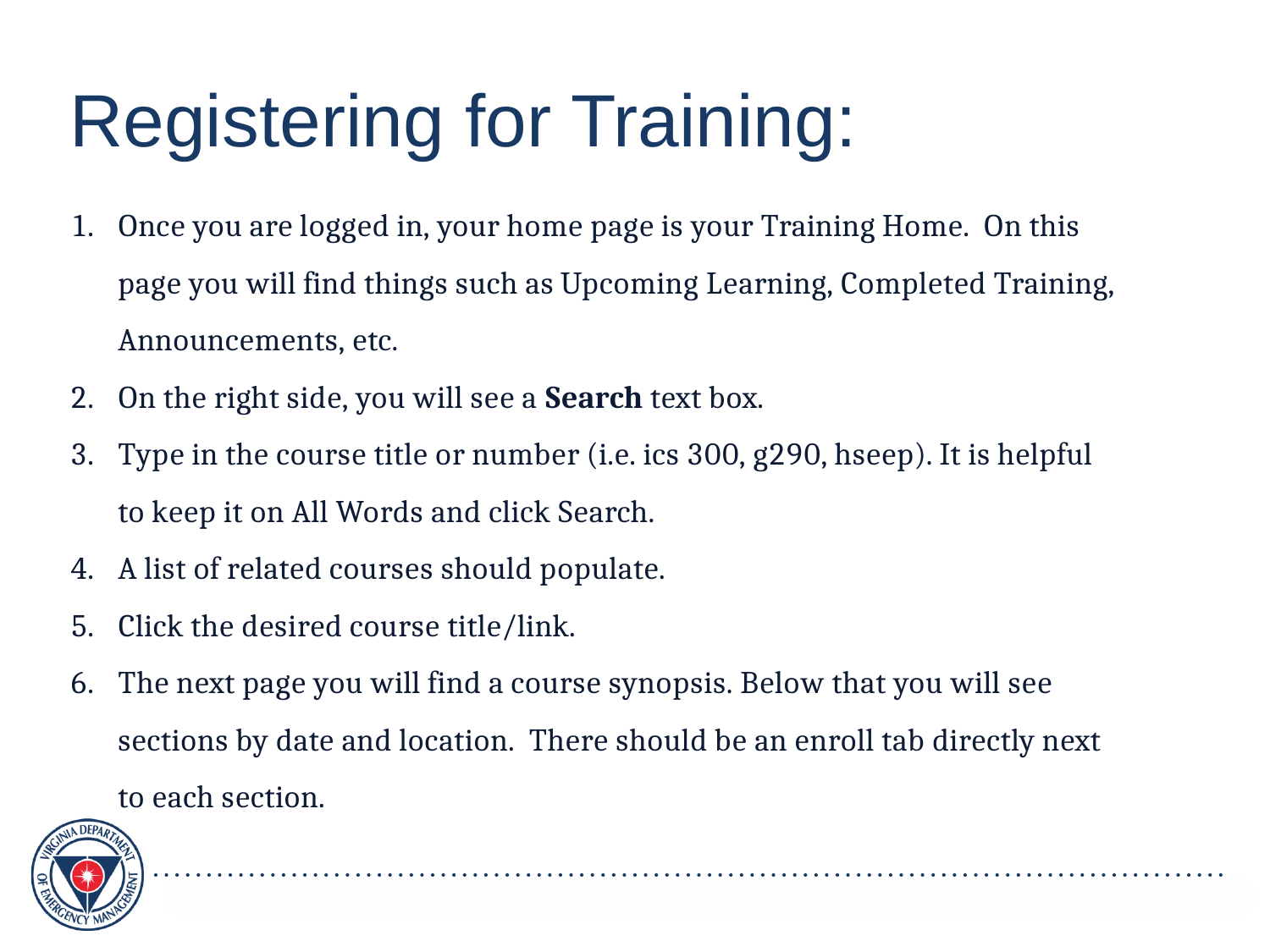

# Registering for Training:
Once you are logged in, your home page is your Training Home.  On this page you will find things such as Upcoming Learning, Completed Training, Announcements, etc.
On the right side, you will see a Search text box.
Type in the course title or number (i.e. ics 300, g290, hseep). It is helpful to keep it on All Words and click Search.
A list of related courses should populate.
Click the desired course title/link.
The next page you will find a course synopsis. Below that you will see sections by date and location.  There should be an enroll tab directly next to each section.